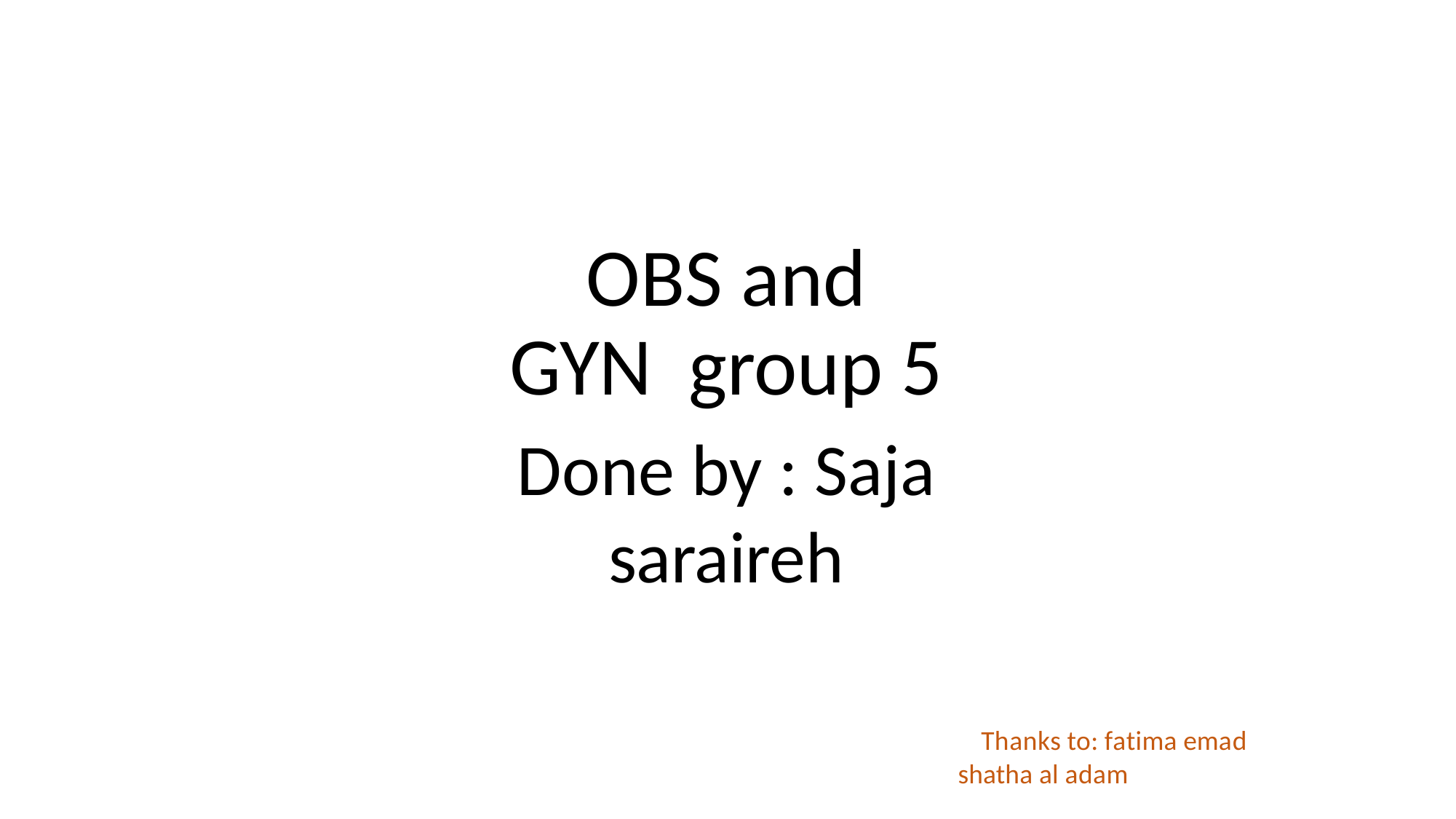

# OBS and GYN  group 5
Done by : Saja saraireh
Thanks to: fatima emad
shatha al adam